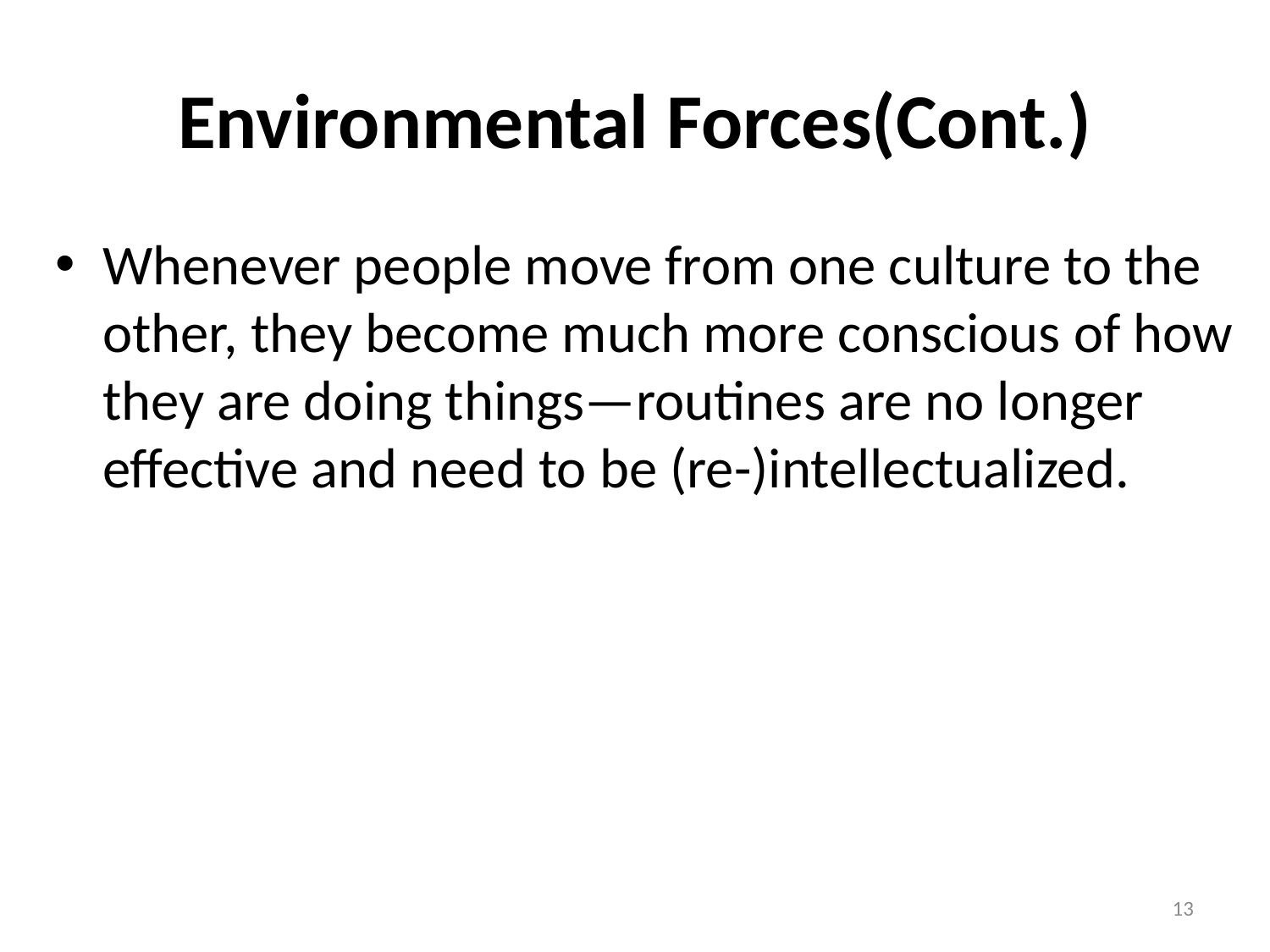

# Environmental Forces(Cont.)
Whenever people move from one culture to the other, they become much more conscious of how they are doing things—routines are no longer effective and need to be (re-)intellectualized.
13